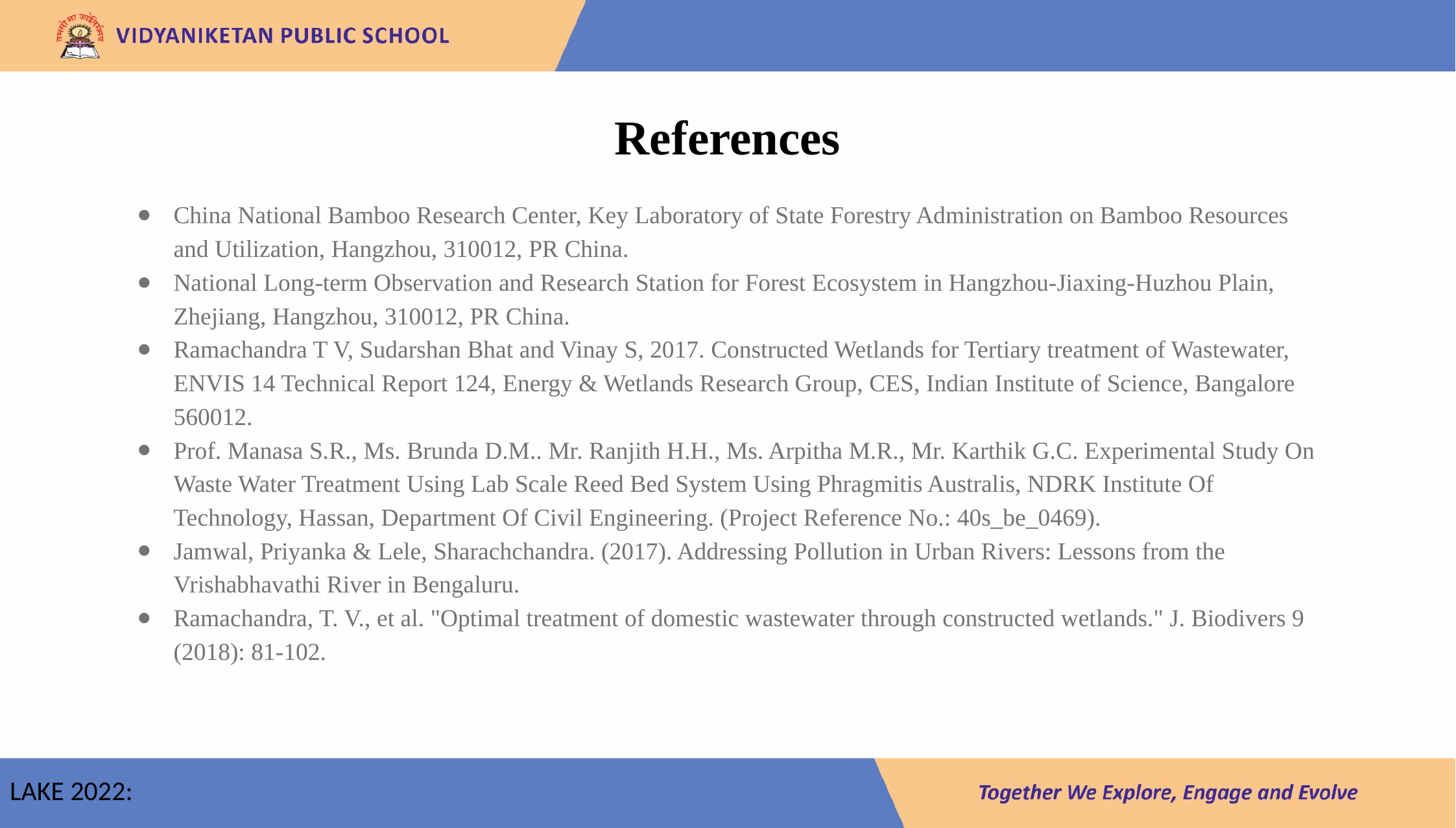

# References
China National Bamboo Research Center, Key Laboratory of State Forestry Administration on Bamboo Resources and Utilization, Hangzhou, 310012, PR China.
National Long-term Observation and Research Station for Forest Ecosystem in Hangzhou-Jiaxing-Huzhou Plain, Zhejiang, Hangzhou, 310012, PR China.
Ramachandra T V, Sudarshan Bhat and Vinay S, 2017. Constructed Wetlands for Tertiary treatment of Wastewater, ENVIS 14 Technical Report 124, Energy & Wetlands Research Group, CES, Indian Institute of Science, Bangalore 560012.
Prof. Manasa S.R., Ms. Brunda D.M.. Mr. Ranjith H.H., Ms. Arpitha M.R., Mr. Karthik G.C. Experimental Study On Waste Water Treatment Using Lab Scale Reed Bed System Using Phragmitis Australis, NDRK Institute Of Technology, Hassan, Department Of Civil Engineering. (Project Reference No.: 40s_be_0469).
Jamwal, Priyanka & Lele, Sharachchandra. (2017). Addressing Pollution in Urban Rivers: Lessons from the Vrishabhavathi River in Bengaluru.
Ramachandra, T. V., et al. "Optimal treatment of domestic wastewater through constructed wetlands." J. Biodivers 9 (2018): 81-102.

LAKE 2022
LAKE 2022: